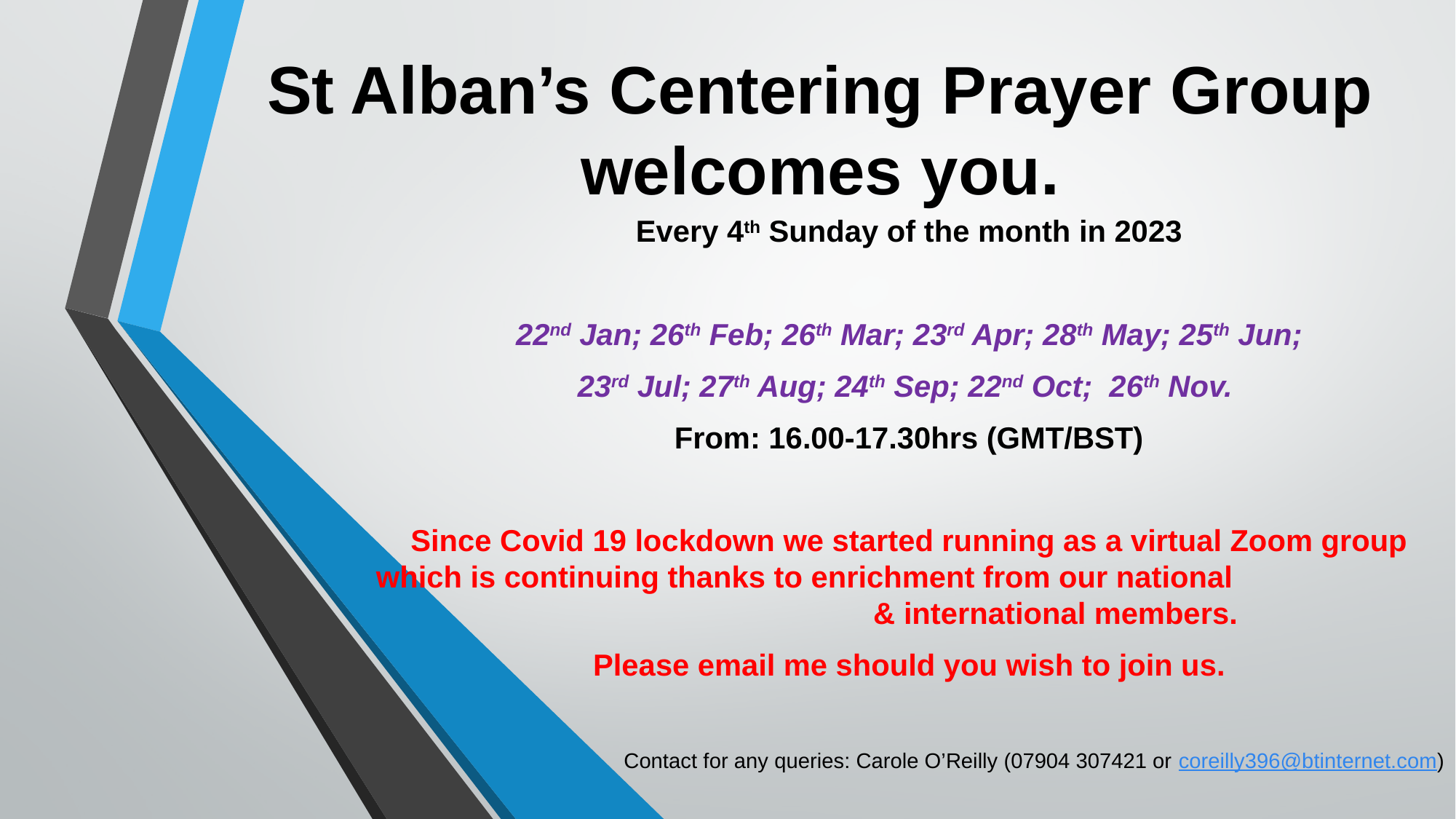

# St Alban’s Centering Prayer Group welcomes you.
Every 4th Sunday of the month in 2023

22nd Jan; 26th Feb; 26th Mar; 23rd Apr; 28th May; 25th Jun;
23rd Jul; 27th Aug; 24th Sep; 22nd Oct;  26th Nov.
From: 16.00-17.30hrs (GMT/BST)

Since Covid 19 lockdown we started running as a virtual Zoom group which is continuing thanks to enrichment from our national                                                               & international members.
Please email me should you wish to join us.

Contact for any queries: Carole O’Reilly (07904 307421 or coreilly396@btinternet.com)